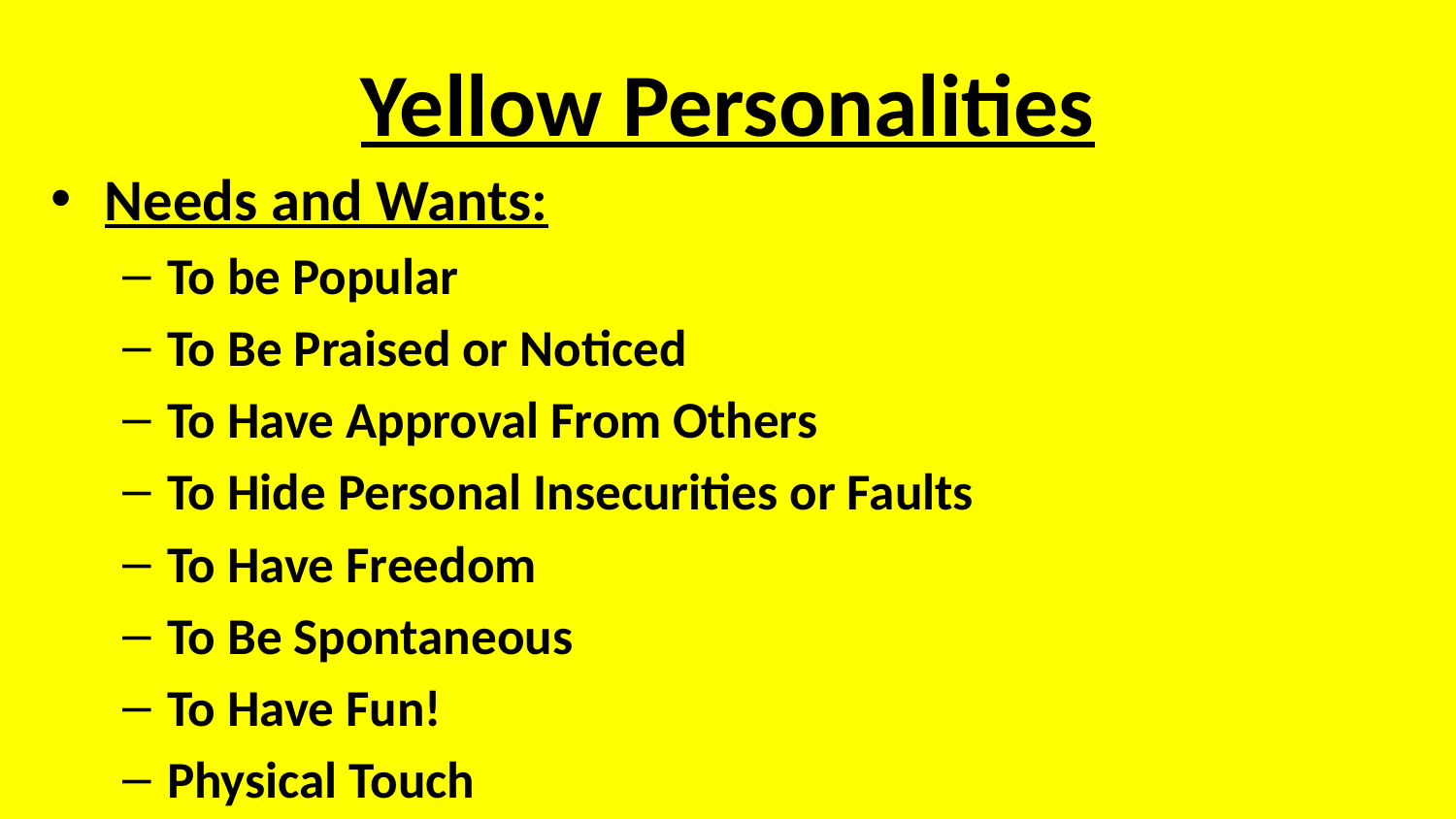

# Yellow Personalities
Needs and Wants:
To be Popular
To Be Praised or Noticed
To Have Approval From Others
To Hide Personal Insecurities or Faults
To Have Freedom
To Be Spontaneous
To Have Fun!
Physical Touch